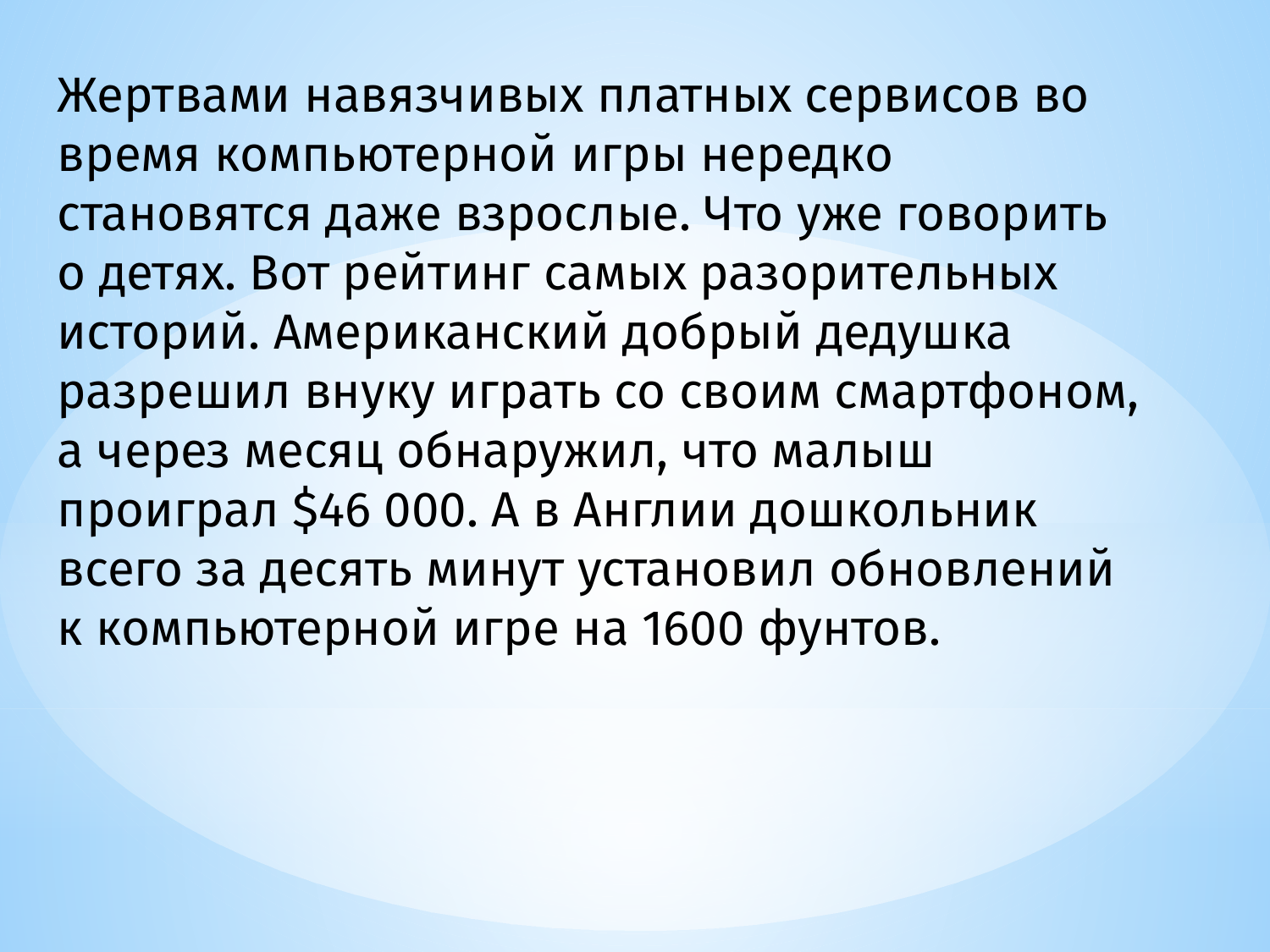

Жертвами навязчивых платных сервисов во время компьютерной игры нередко становятся даже взрослые. Что уже говорить о детях. Вот рейтинг самых разорительных историй. Американский добрый дедушка разрешил внуку играть со своим смартфоном, а через месяц обнаружил, что малыш проиграл $46 000. А в Англии дошкольник всего за десять минут установил обновлений к компьютерной игре на 1600 фунтов.